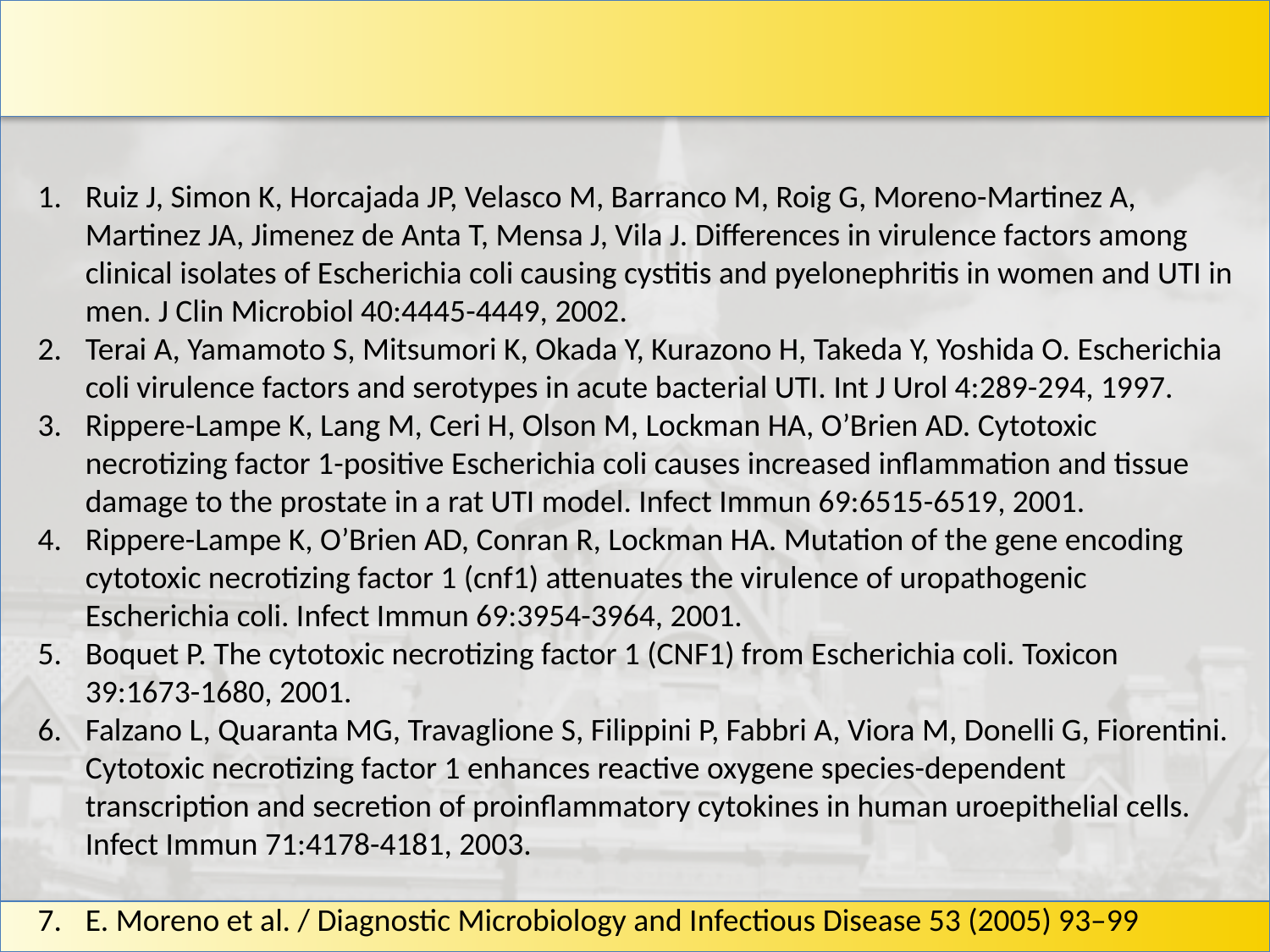

#
Ruiz J, Simon K, Horcajada JP, Velasco M, Barranco M, Roig G, Moreno-Martinez A, Martinez JA, Jimenez de Anta T, Mensa J, Vila J. Differences in virulence factors among clinical isolates of Escherichia coli causing cystitis and pyelonephritis in women and UTI in men. J Clin Microbiol 40:4445-4449, 2002.
Terai A, Yamamoto S, Mitsumori K, Okada Y, Kurazono H, Takeda Y, Yoshida O. Escherichia coli virulence factors and serotypes in acute bacterial UTI. Int J Urol 4:289-294, 1997.
Rippere-Lampe K, Lang M, Ceri H, Olson M, Lockman HA, O’Brien AD. Cytotoxic necrotizing factor 1-positive Escherichia coli causes increased inflammation and tissue damage to the prostate in a rat UTI model. Infect Immun 69:6515-6519, 2001.
Rippere-Lampe K, O’Brien AD, Conran R, Lockman HA. Mutation of the gene encoding cytotoxic necrotizing factor 1 (cnf1) attenuates the virulence of uropathogenic Escherichia coli. Infect Immun 69:3954-3964, 2001.
Boquet P. The cytotoxic necrotizing factor 1 (CNF1) from Escherichia coli. Toxicon 39:1673-1680, 2001.
Falzano L, Quaranta MG, Travaglione S, Filippini P, Fabbri A, Viora M, Donelli G, Fiorentini. Cytotoxic necrotizing factor 1 enhances reactive oxygene species-dependent transcription and secretion of proinflammatory cytokines in human uroepithelial cells. Infect Immun 71:4178-4181, 2003.

E. Moreno et al. / Diagnostic Microbiology and Infectious Disease 53 (2005) 93–99